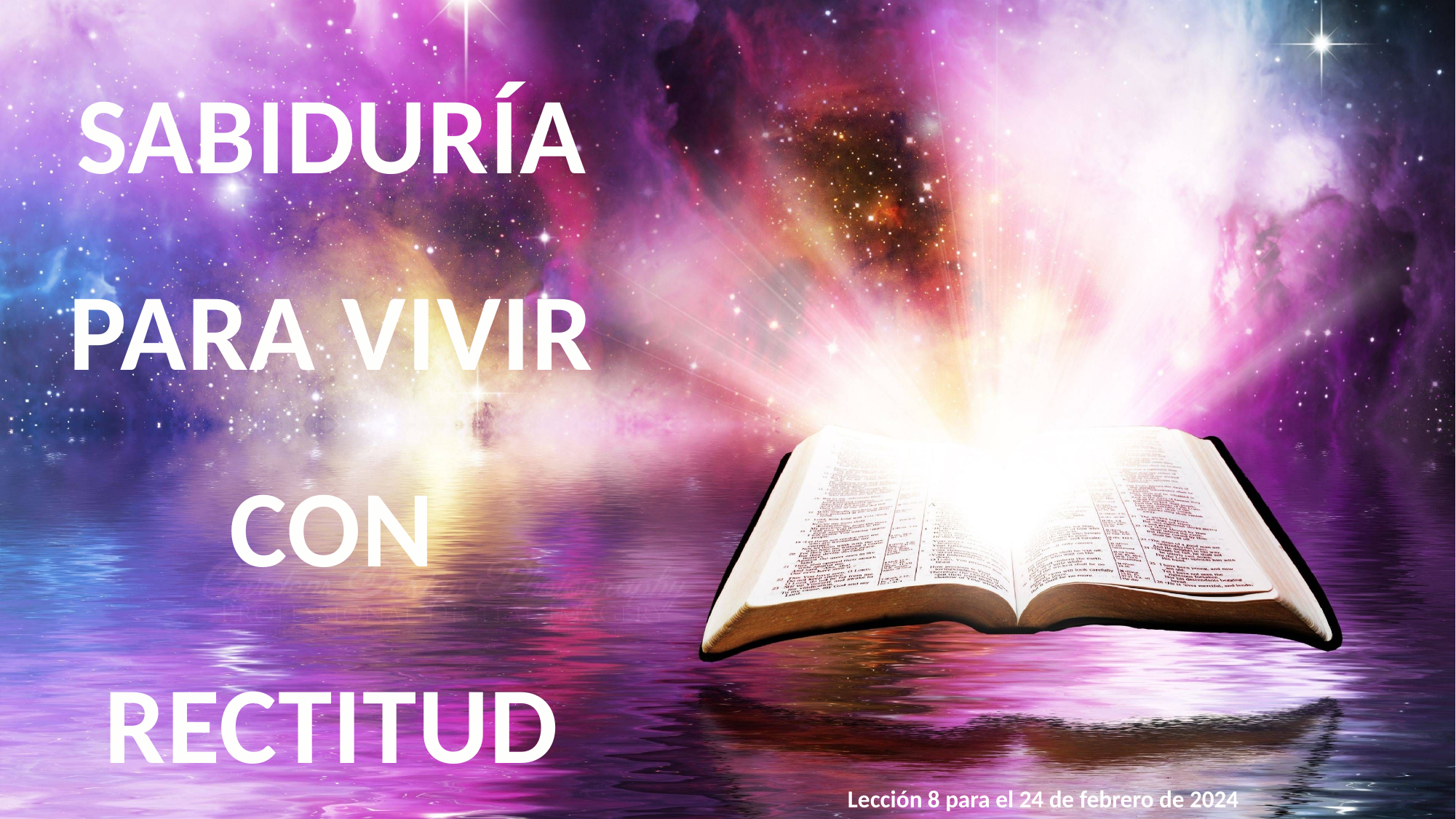

SABIDURÍA PARA VIVIR CON RECTITUD
Lección 8 para el 24 de febrero de 2024